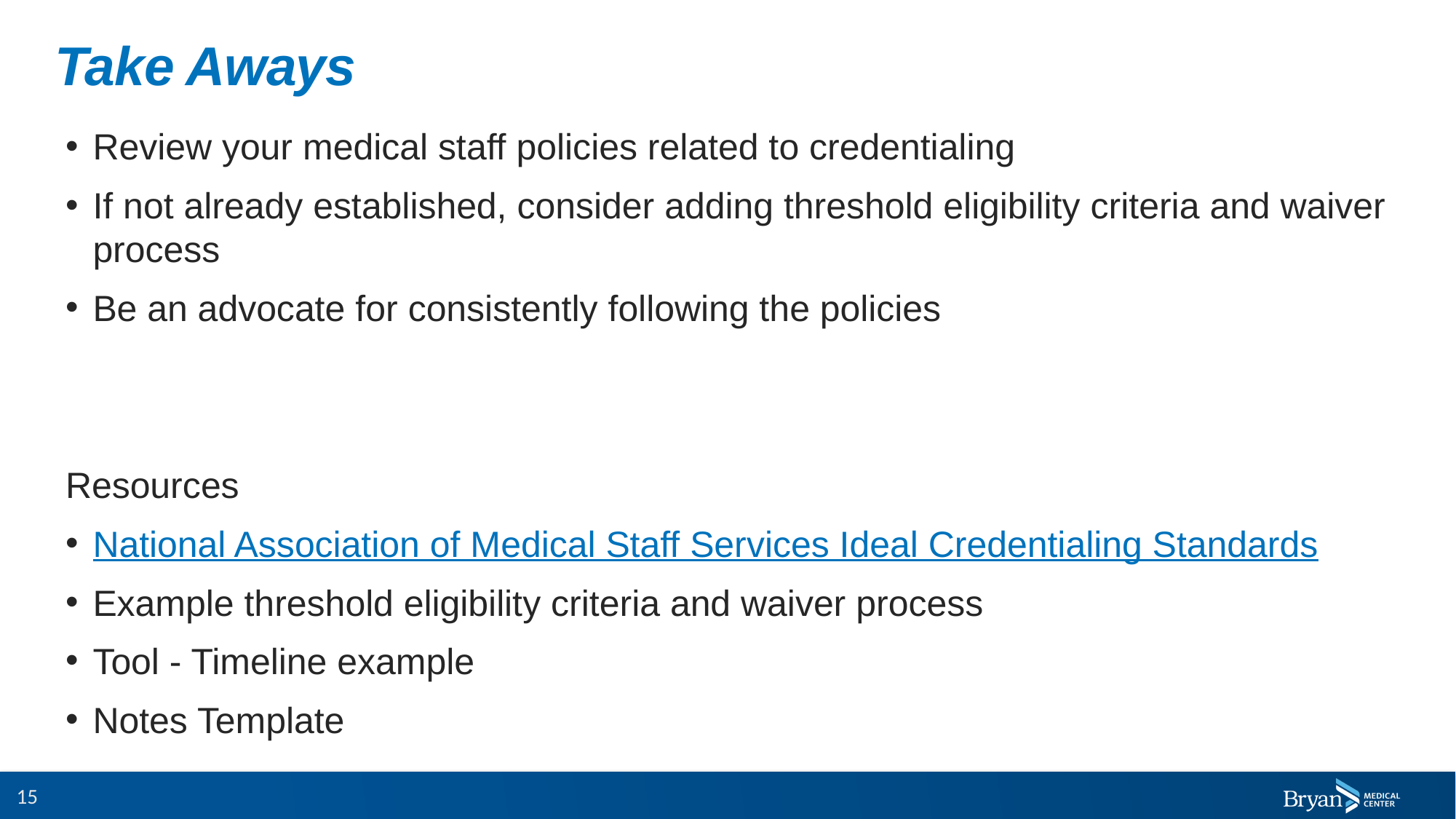

# Take Aways
Review your medical staff policies related to credentialing
If not already established, consider adding threshold eligibility criteria and waiver process
Be an advocate for consistently following the policies

Resources
National Association of Medical Staff Services Ideal Credentialing Standards
Example threshold eligibility criteria and waiver process
Tool - Timeline example
Notes Template

15